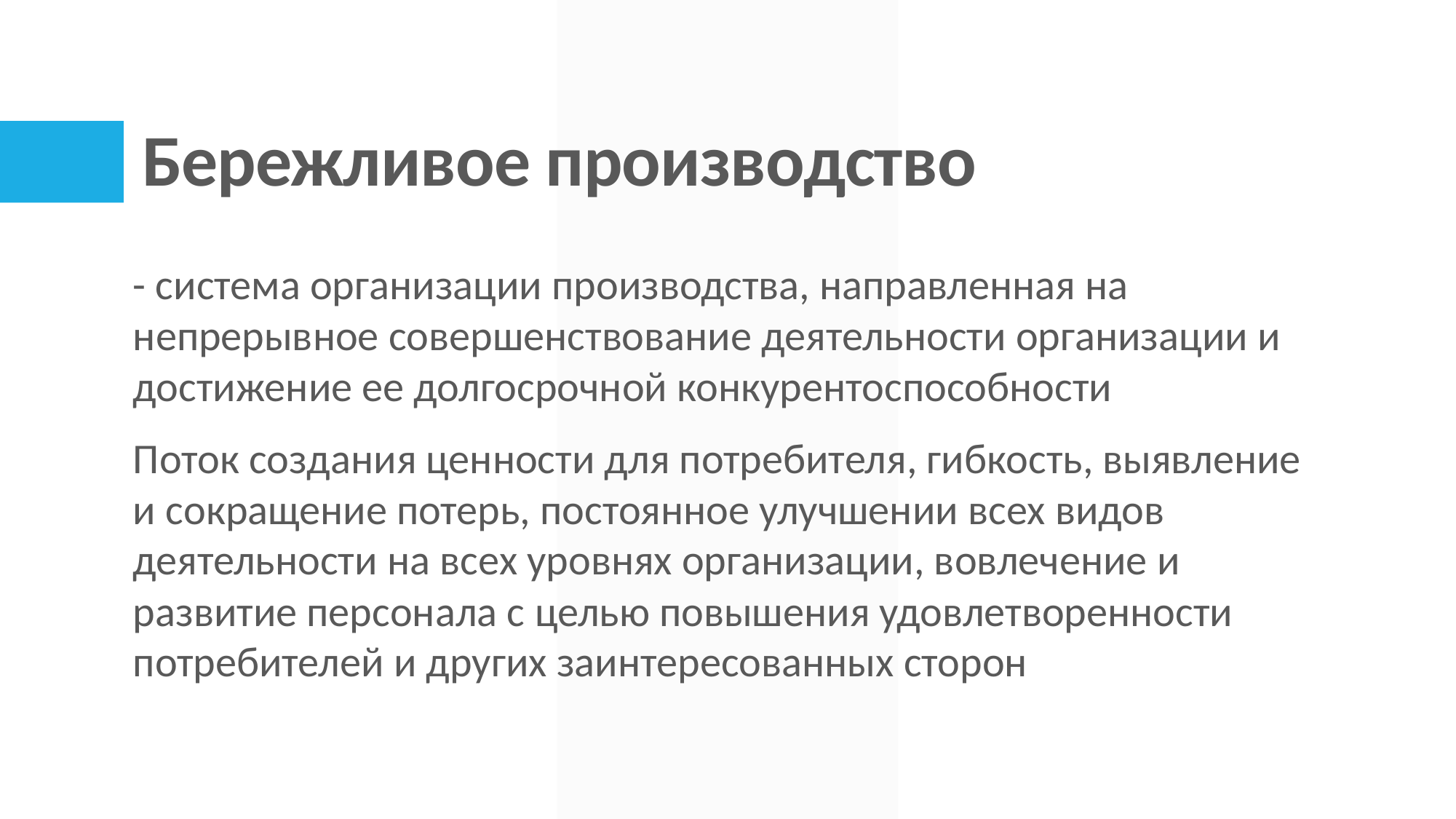

# Бережливое производство
- система организации производства, направленная на непрерывное совершенствование деятельности организации и достижение ее долгосрочной конкурентоспособности
Поток создания ценности для потребителя, гибкость, выявление и сокращение потерь, постоянное улучшении всех видов деятельности на всех уровнях организации, вовлечение и развитие персонала с целью повышения удовлетворенности потребителей и других заинтересованных сторон